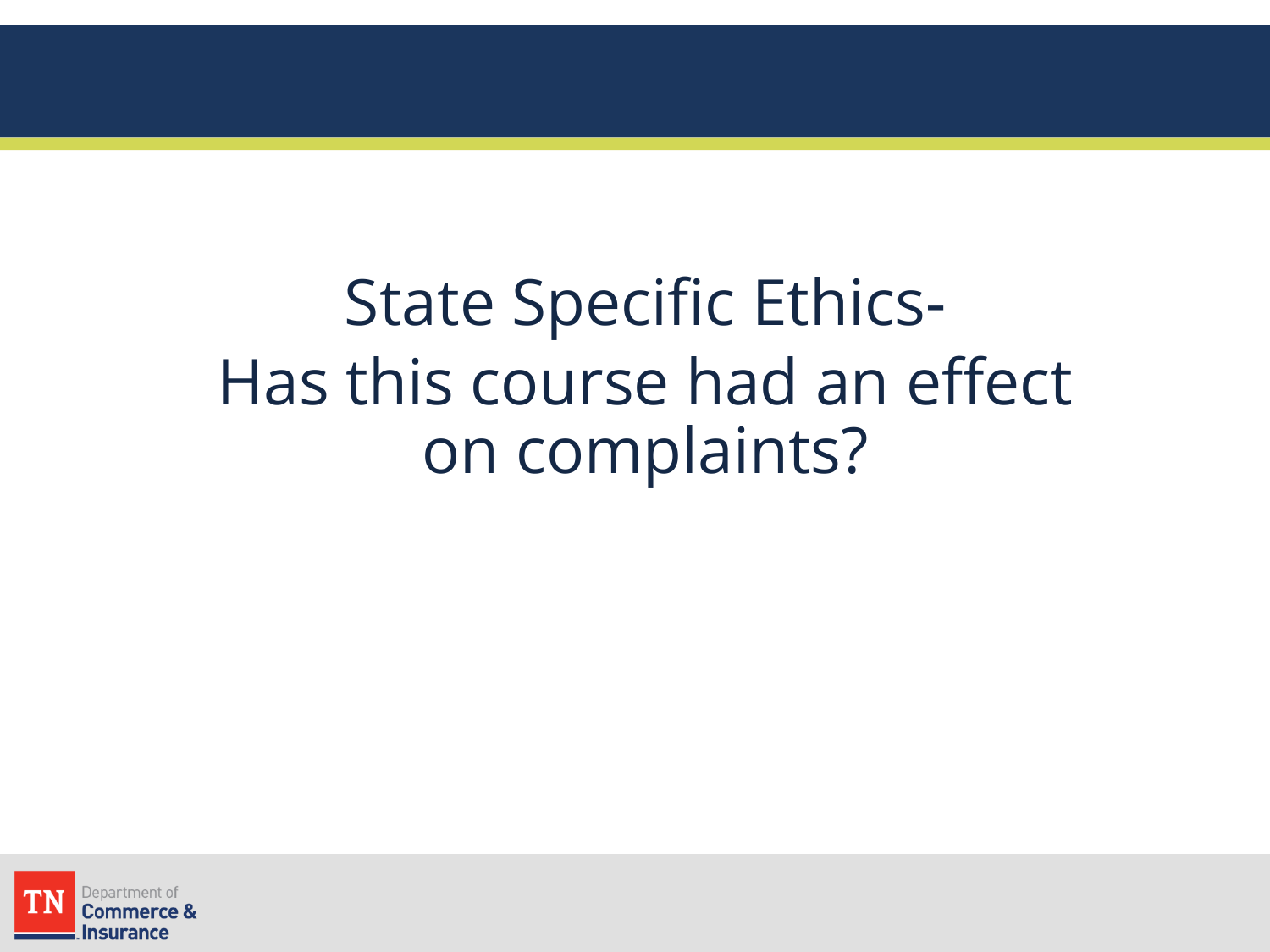

State Specific Ethics-
Has this course had an effect on complaints?